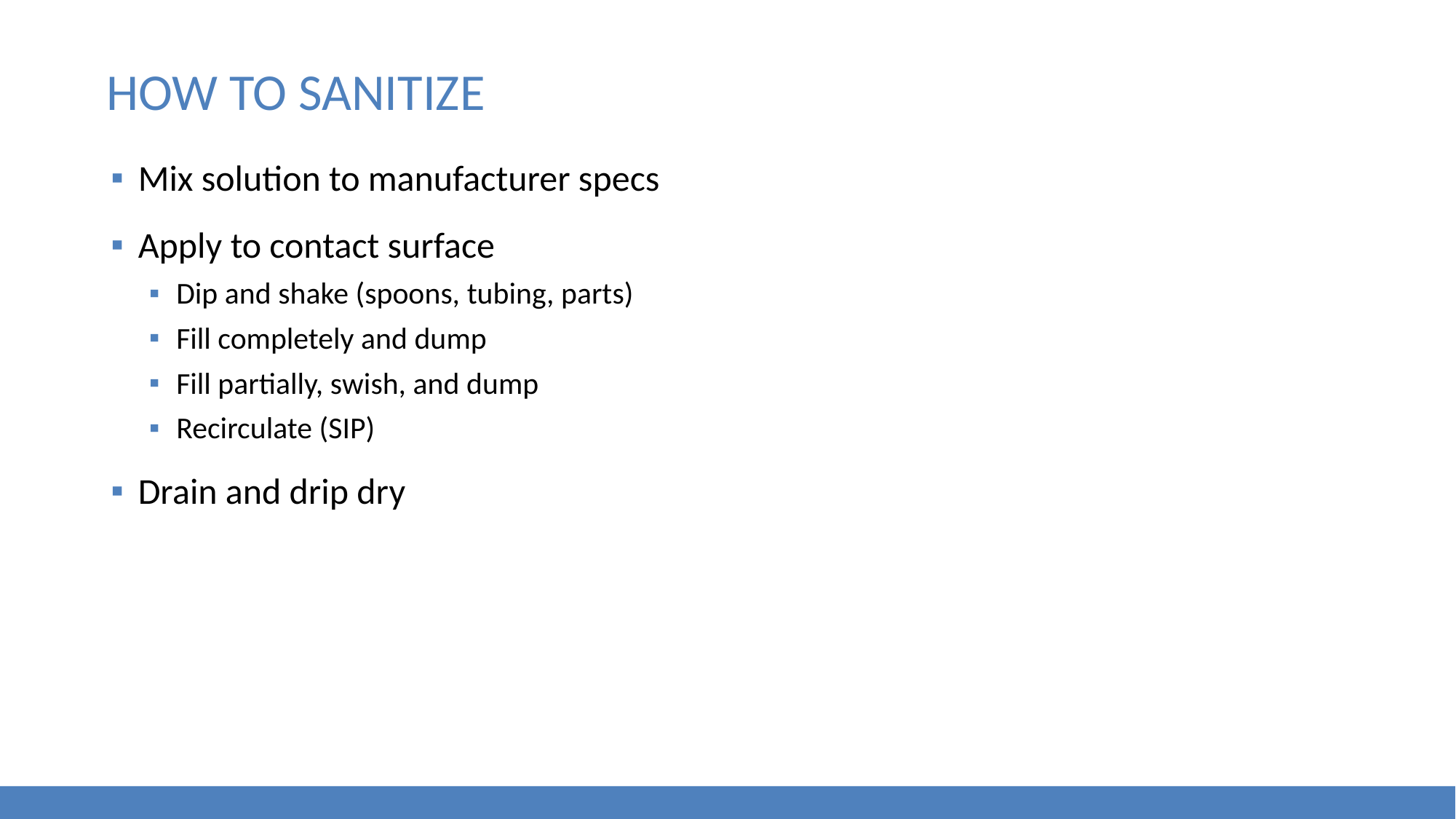

# How to sanitize
Mix solution to manufacturer specs
Apply to contact surface
Dip and shake (spoons, tubing, parts)
Fill completely and dump
Fill partially, swish, and dump
Recirculate (SIP)
Drain and drip dry